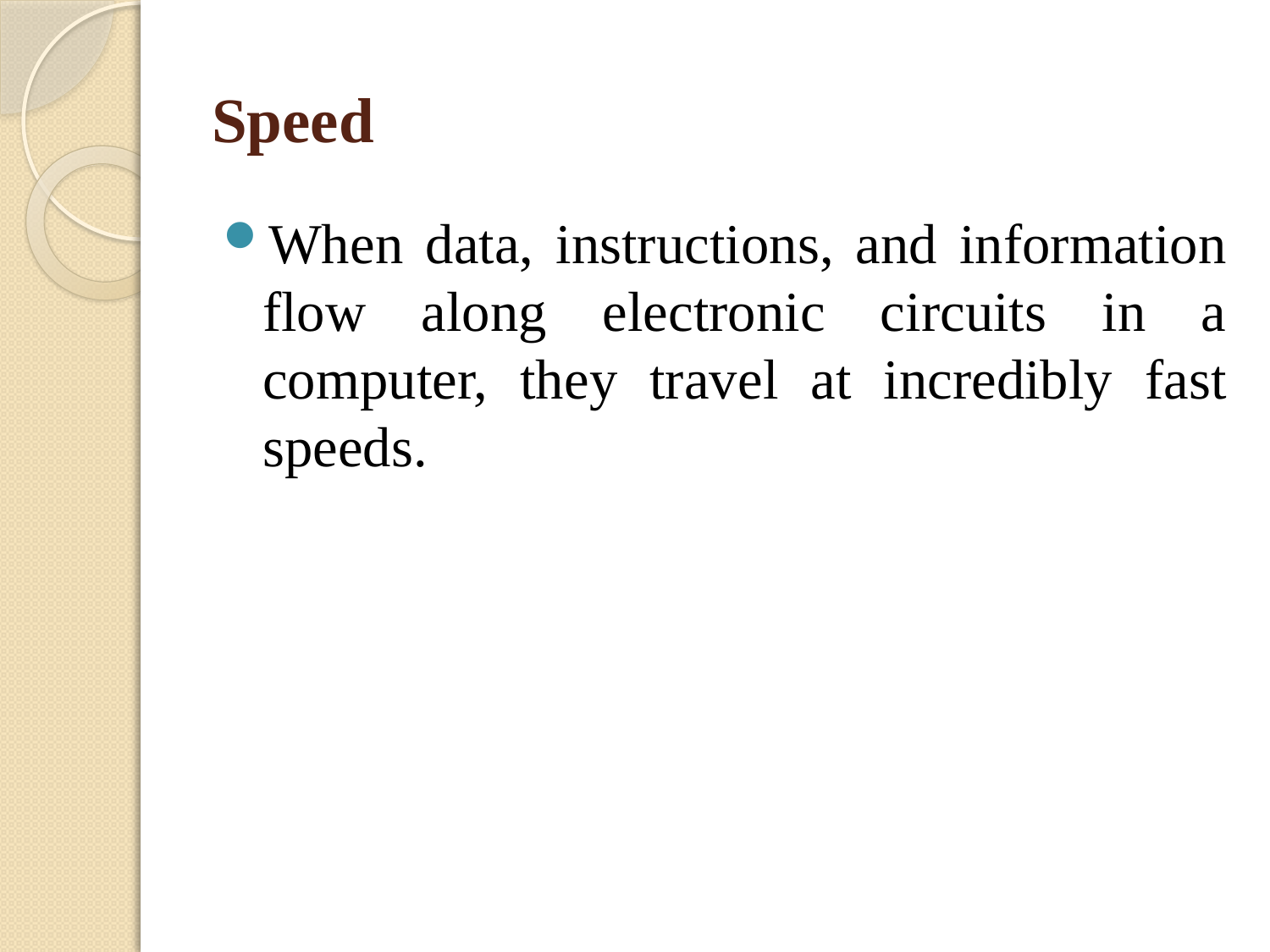

# Speed
When data, instructions, and information flow along electronic circuits in a computer, they travel at incredibly fast speeds.